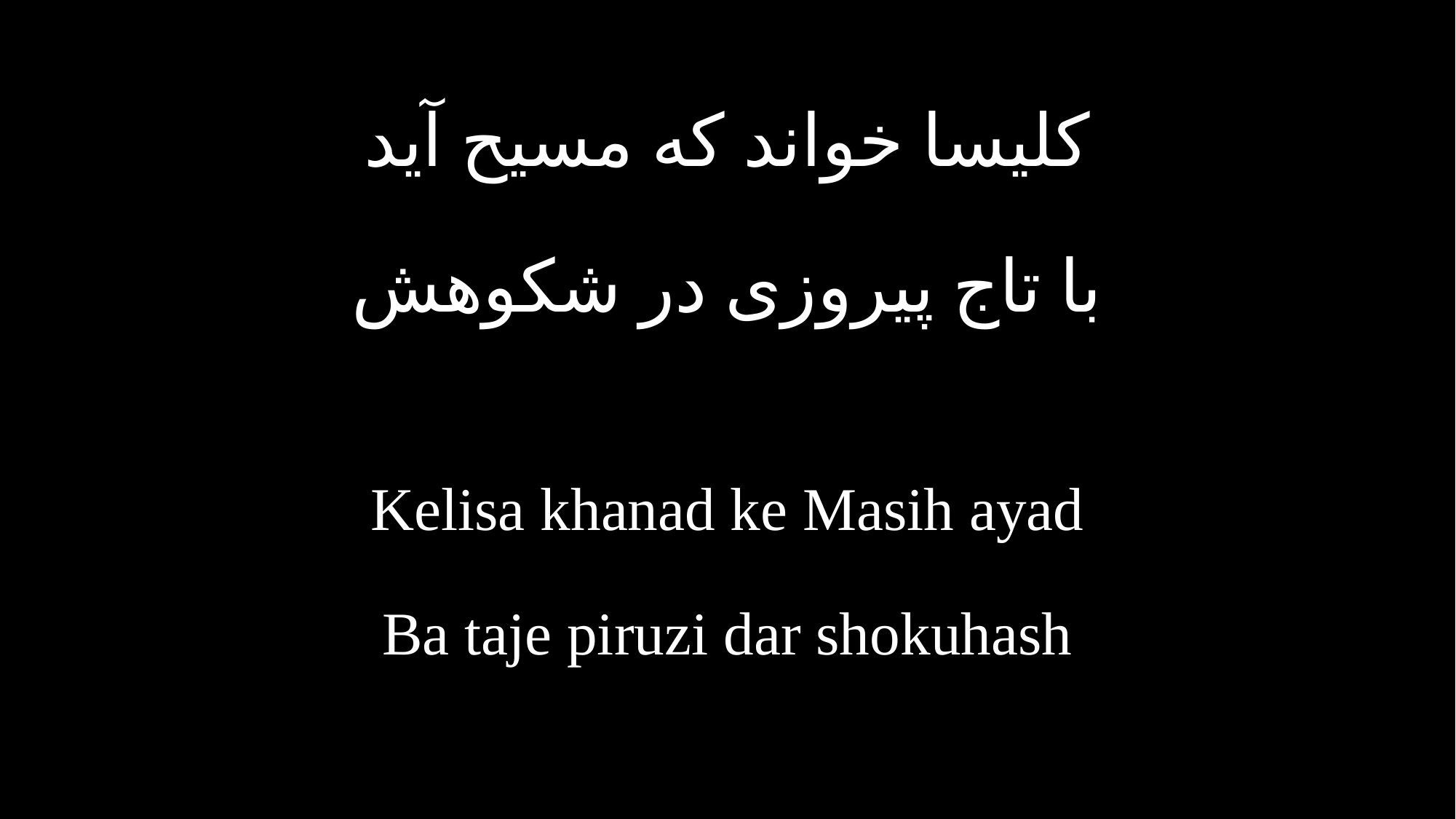

کلیسا خواند که مسیح آید
با تاج پیروزی در شکوهش

Kelisa khanad ke Masih ayad
Ba taje piruzi dar shokuhash